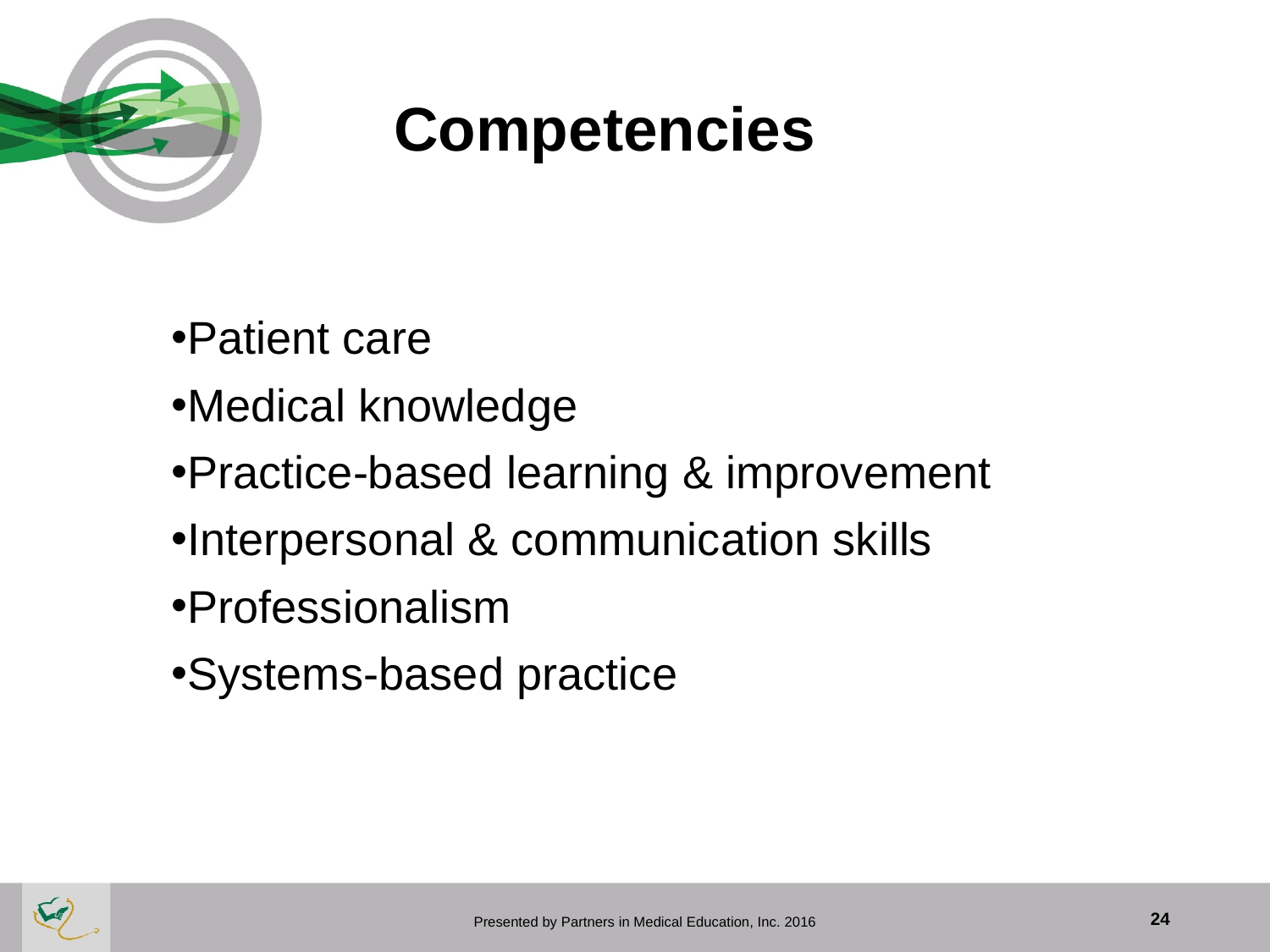

# Competencies
Patient care
Medical knowledge
Practice-based learning & improvement
Interpersonal & communication skills
Professionalism
Systems-based practice

     Presented by Partners in Medical Education, Inc. 2016
24